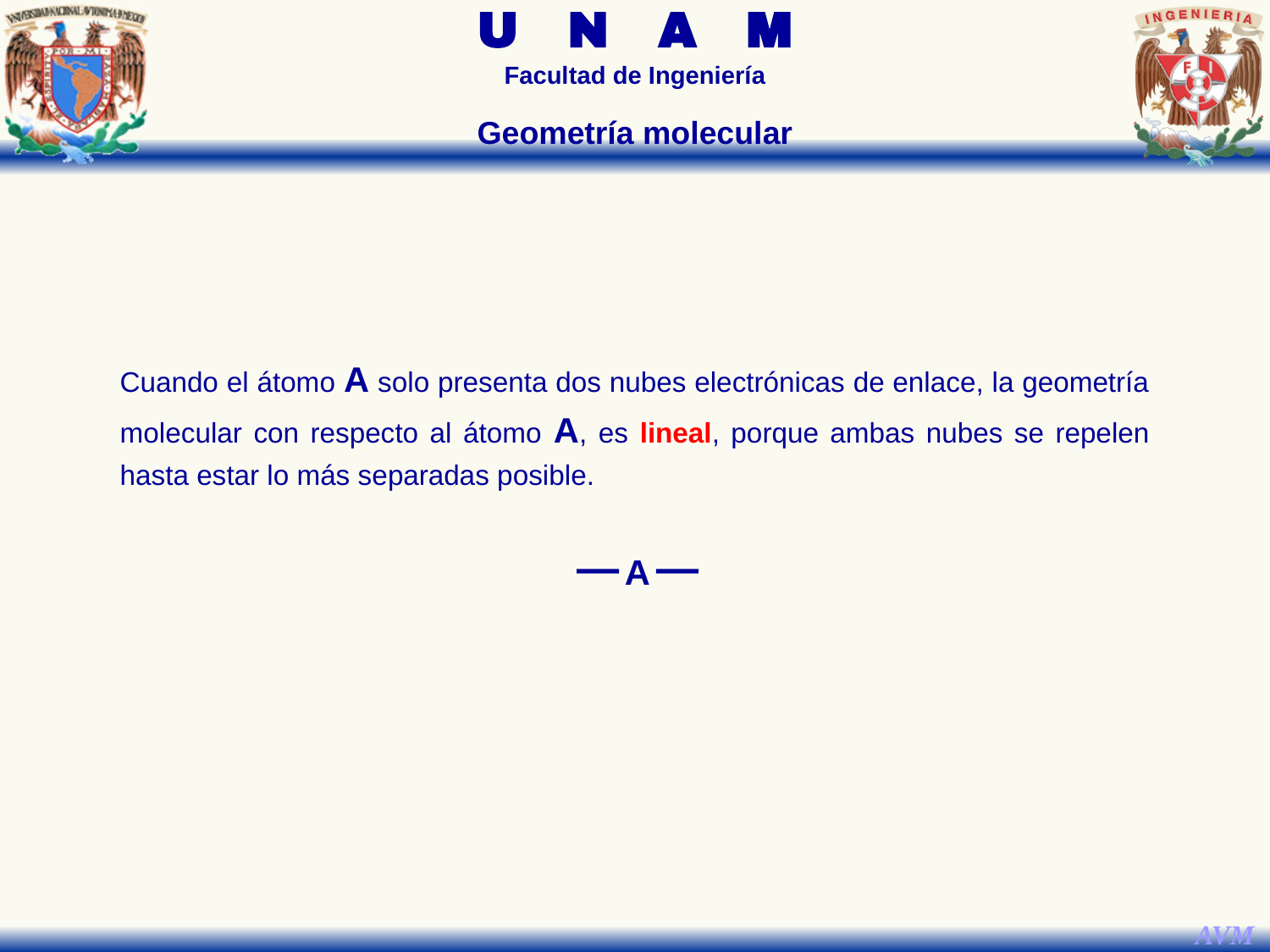

Geometría molecular
Cuando el átomo A solo presenta dos nubes electrónicas de enlace, la geometría molecular con respecto al átomo A, es lineal, porque ambas nubes se repelen hasta estar lo más separadas posible.
A